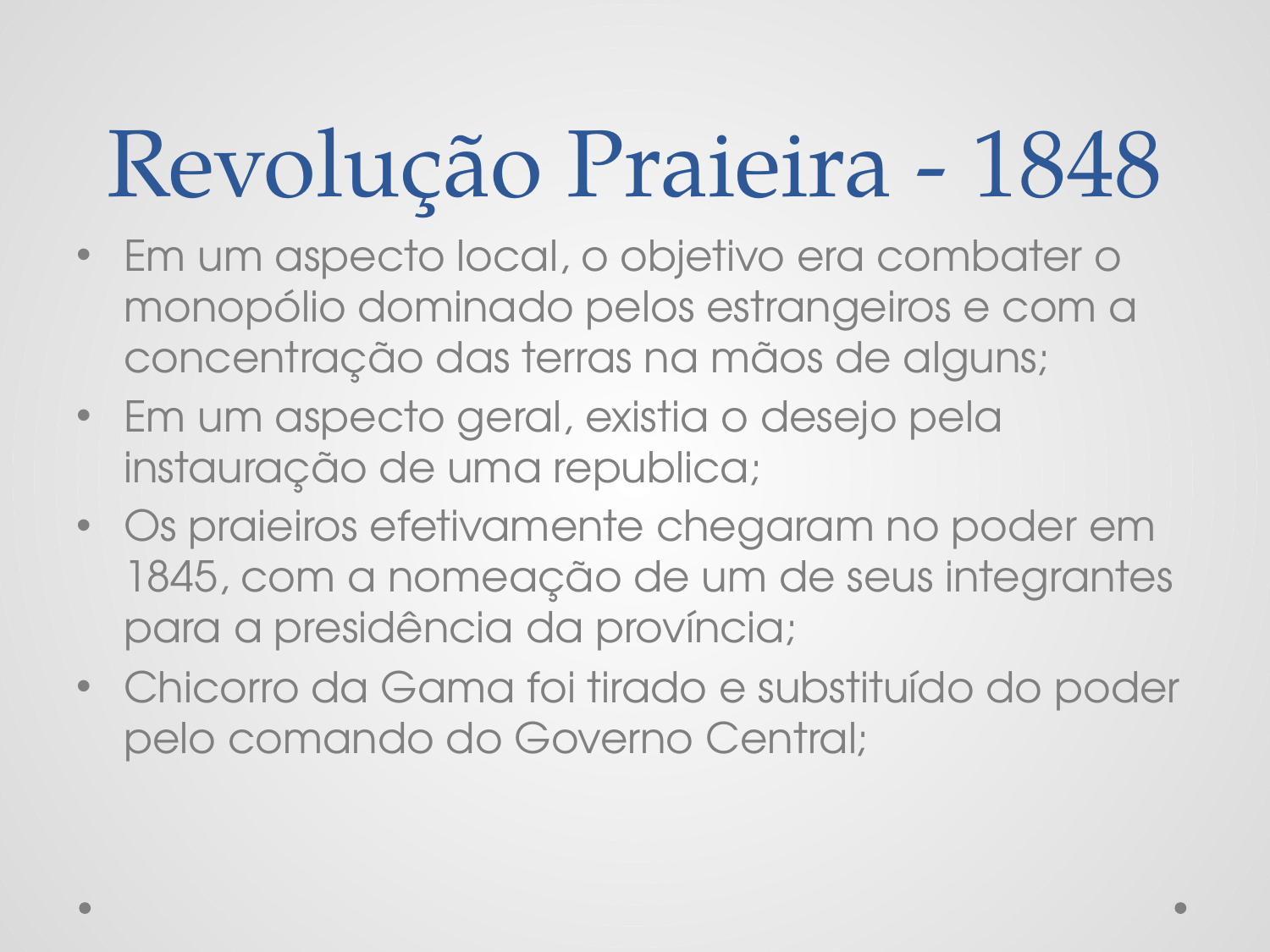

# Revolução Praieira - 1848
Em um aspecto local, o objetivo era combater o monopólio dominado pelos estrangeiros e com a concentração das terras na mãos de alguns;
Em um aspecto geral, existia o desejo pela instauração de uma republica;
Os praieiros efetivamente chegaram no poder em 1845, com a nomeação de um de seus integrantes para a presidência da província;
Chicorro da Gama foi tirado e substituído do poder pelo comando do Governo Central;